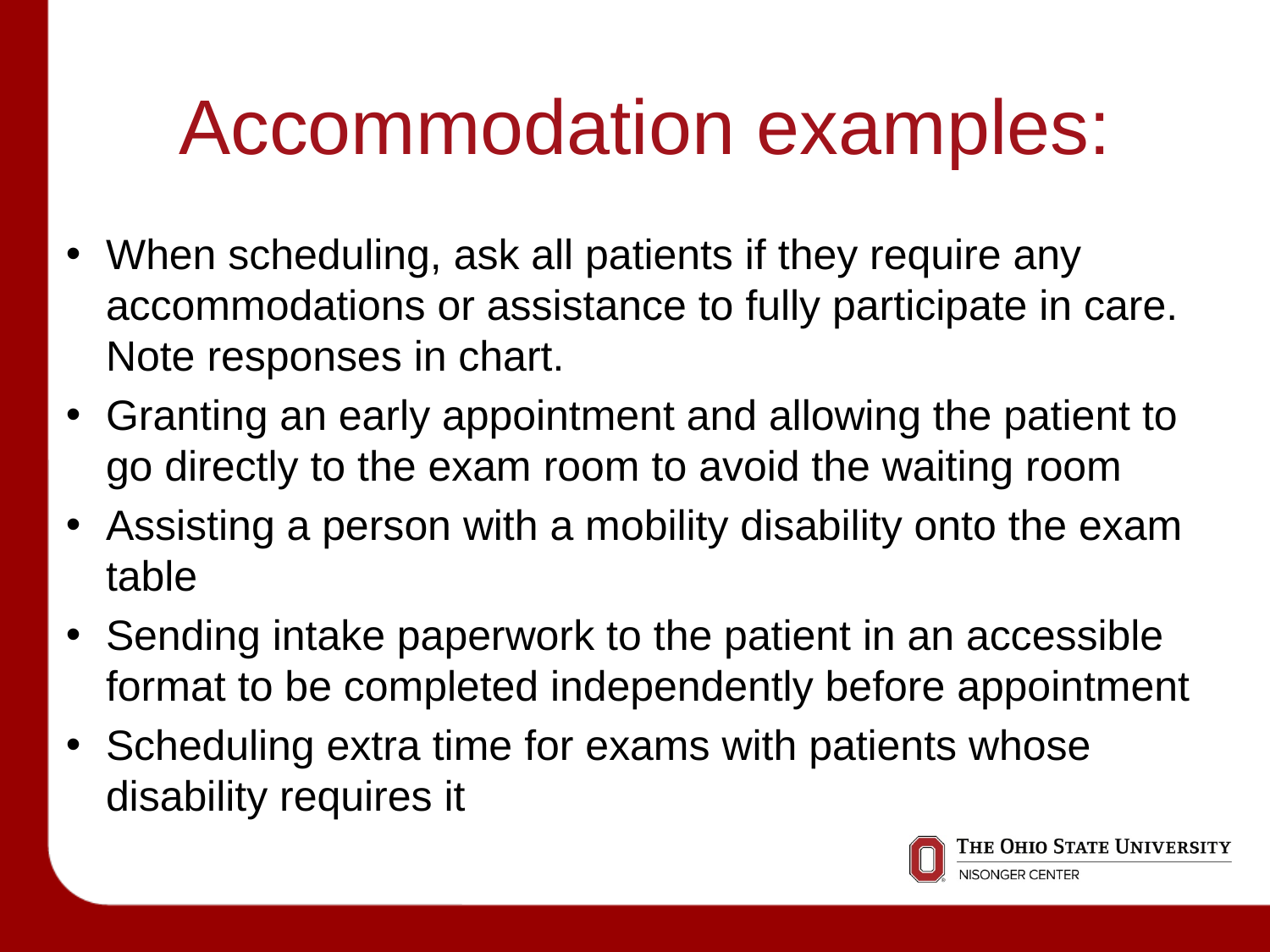

# Accommodation examples:
When scheduling, ask all patients if they require any accommodations or assistance to fully participate in care.  Note responses in chart.
Granting an early appointment and allowing the patient to go directly to the exam room to avoid the waiting room
Assisting a person with a mobility disability onto the exam table
Sending intake paperwork to the patient in an accessible format to be completed independently before appointment
Scheduling extra time for exams with patients whose disability requires it